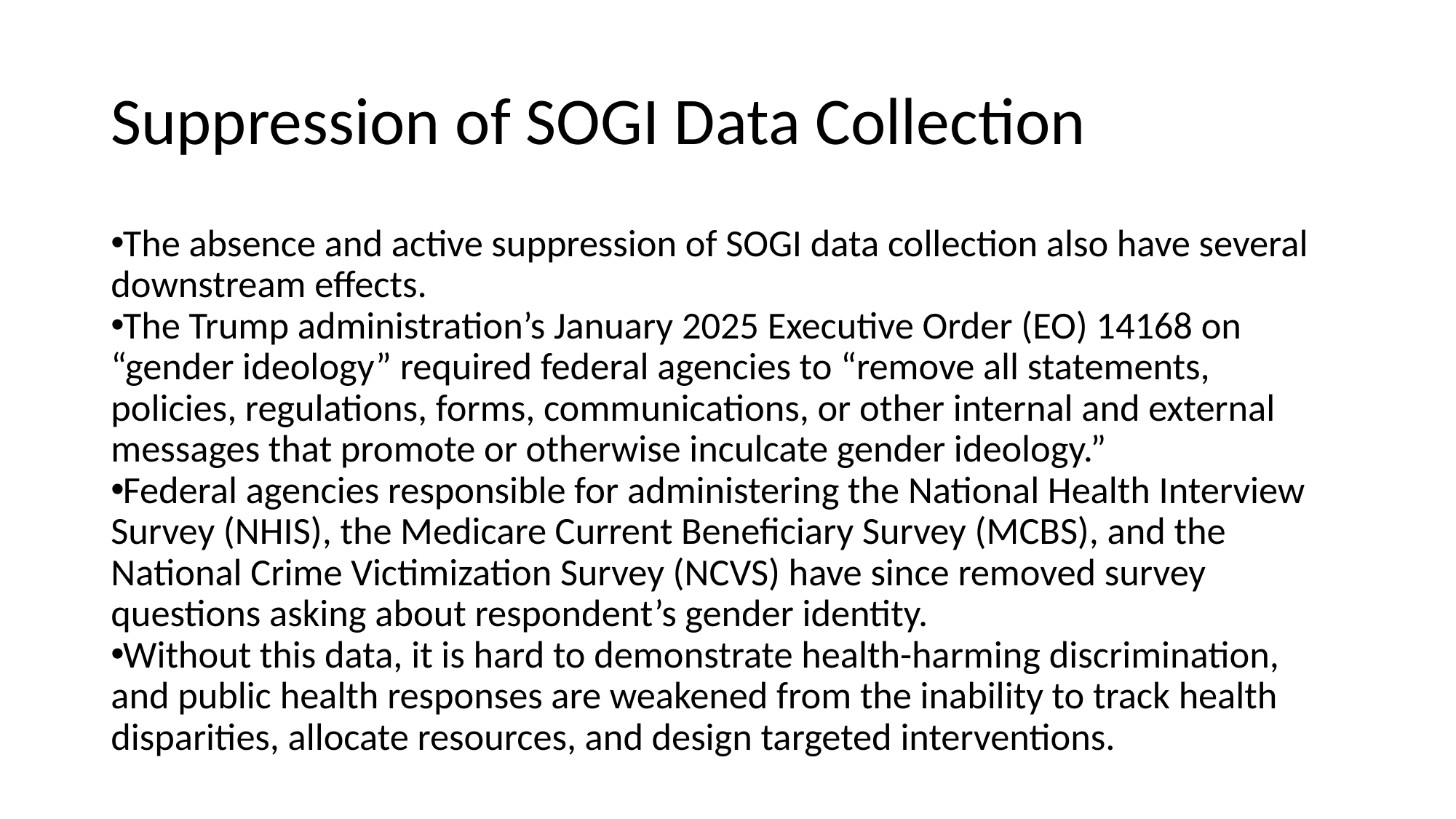

# Suppression of SOGI Data Collection
The absence and active suppression of SOGI data collection also have several downstream effects.
The Trump administration’s January 2025 Executive Order (EO) 14168 on “gender ideology” required federal agencies to “remove all statements, policies, regulations, forms, communications, or other internal and external messages that promote or otherwise inculcate gender ideology.”
Federal agencies responsible for administering the National Health Interview Survey (NHIS), the Medicare Current Beneficiary Survey (MCBS), and the National Crime Victimization Survey (NCVS) have since removed survey questions asking about respondent’s gender identity.
Without this data, it is hard to demonstrate health-harming discrimination, and public health responses are weakened from the inability to track health disparities, allocate resources, and design targeted interventions.